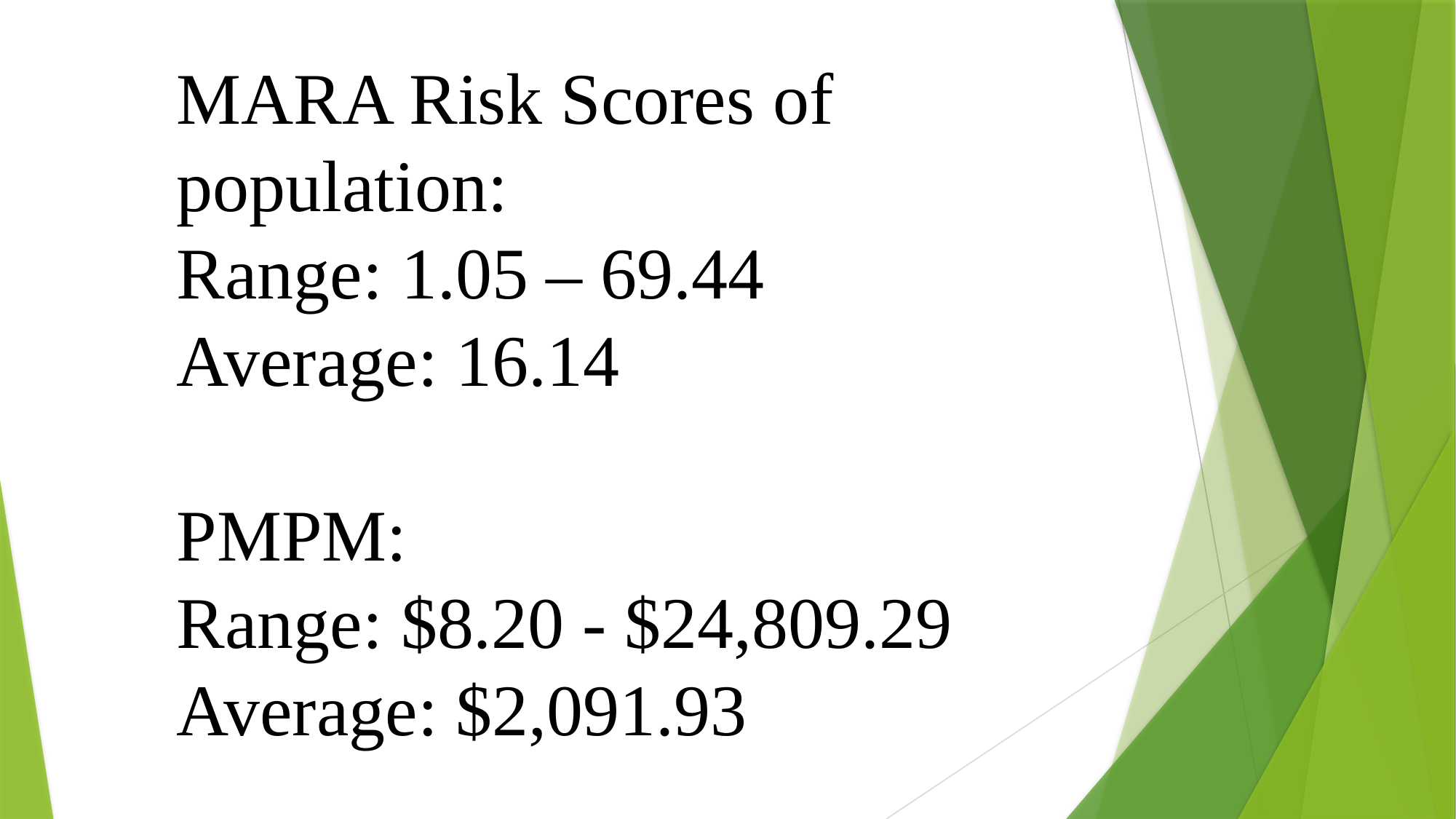

MARA Risk Scores of population:
Range: 1.05 – 69.44
Average: 16.14

PMPM:
Range: $8.20 - $24,809.29
Average: $2,091.93